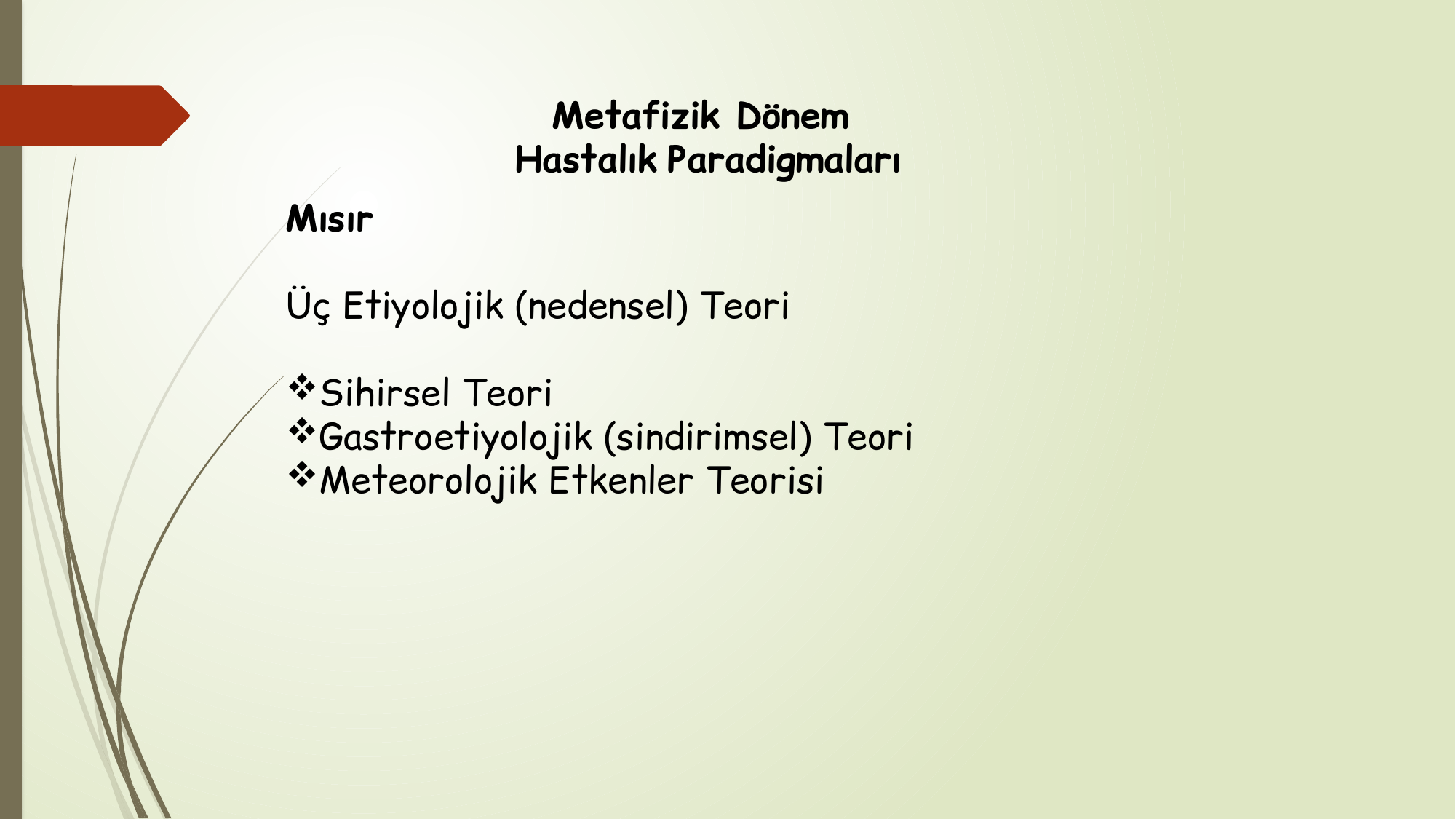

Metafizik Dönem
Hastalık Paradigmaları
Mısır

Üç Etiyolojik (nedensel) Teori

Sihirsel Teori
Gastroetiyolojik (sindirimsel) Teori
Meteorolojik Etkenler Teorisi